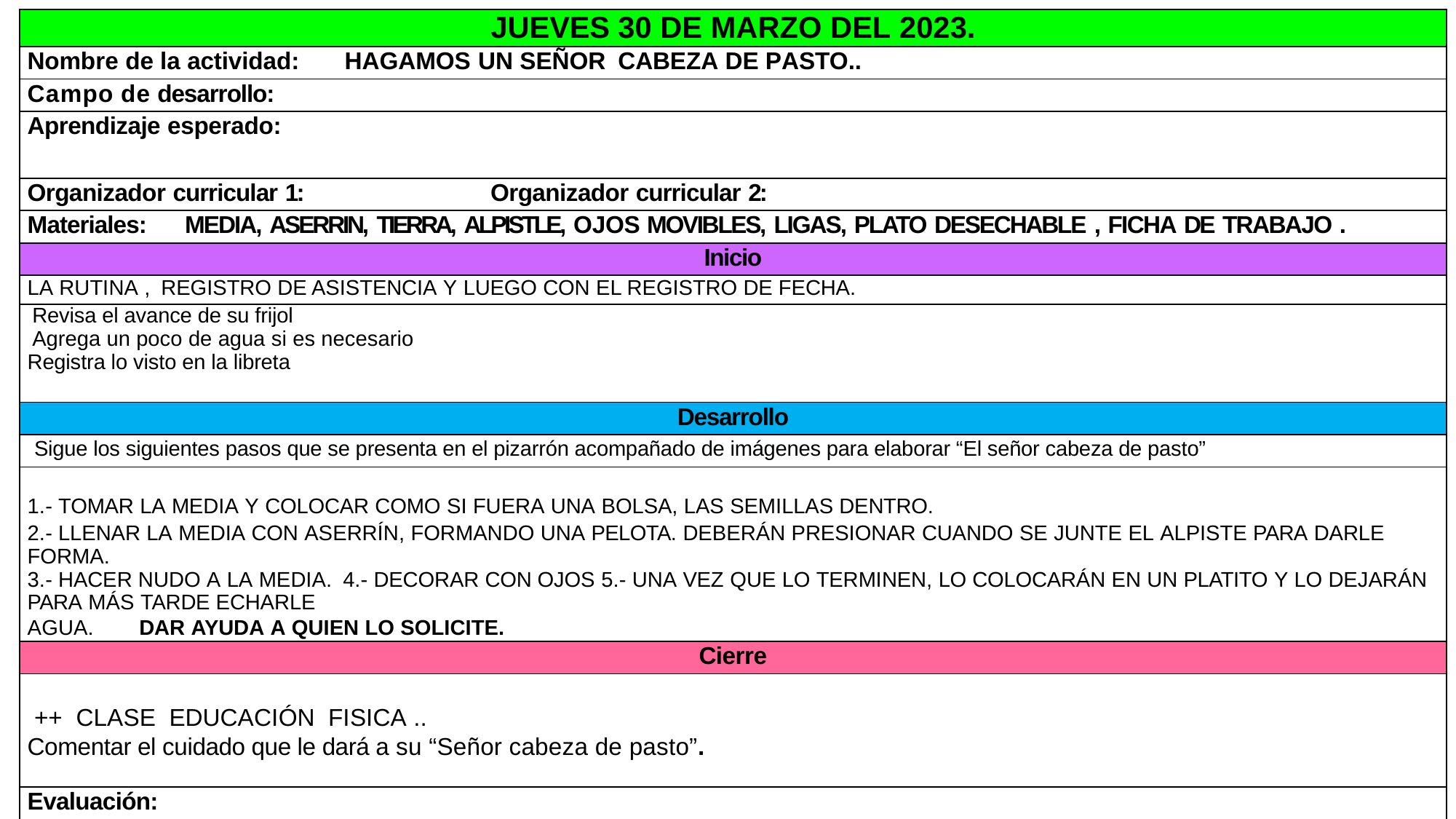

| JUEVES 30 DE MARZO DEL 2023. |  |
| --- | --- |
| Nombre de la actividad: HAGAMOS UN SEÑOR CABEZA DE PASTO.. |  |
| Campo de desarrollo: |  |
| Aprendizaje esperado: |  |
| Organizador curricular 1: | Organizador curricular 2: |
| Materiales: MEDIA, ASERRIN, TIERRA, ALPISTLE, OJOS MOVIBLES, LIGAS, PLATO DESECHABLE , FICHA DE TRABAJO . |  |
| Inicio |  |
| LA RUTINA , REGISTRO DE ASISTENCIA Y LUEGO CON EL REGISTRO DE FECHA. |  |
| Revisa el avance de su frijol Agrega un poco de agua si es necesario |  |
| Registra lo visto en la libreta |  |
|  |  |
| Desarrollo |  |
| Sigue los siguientes pasos que se presenta en el pizarrón acompañado de imágenes para elaborar “El señor cabeza de pasto” |  |
|  |  |
| 1.- TOMAR LA MEDIA Y COLOCAR COMO SI FUERA UNA BOLSA, LAS SEMILLAS DENTRO. |  |
| 2.- LLENAR LA MEDIA CON ASERRÍN, FORMANDO UNA PELOTA. DEBERÁN PRESIONAR CUANDO SE JUNTE EL ALPISTE PARA DARLE FORMA. |  |
| 3.- HACER NUDO A LA MEDIA. 4.- DECORAR CON OJOS 5.- UNA VEZ QUE LO TERMINEN, LO COLOCARÁN EN UN PLATITO Y LO DEJARÁN PARA MÁS TARDE ECHARLE |  |
| AGUA. DAR AYUDA A QUIEN LO SOLICITE. |  |
| Cierre |  |
| ++ CLASE EDUCACIÓN FISICA .. Comentar el cuidado que le dará a su “Señor cabeza de pasto”. |  |
| Evaluación: |  |